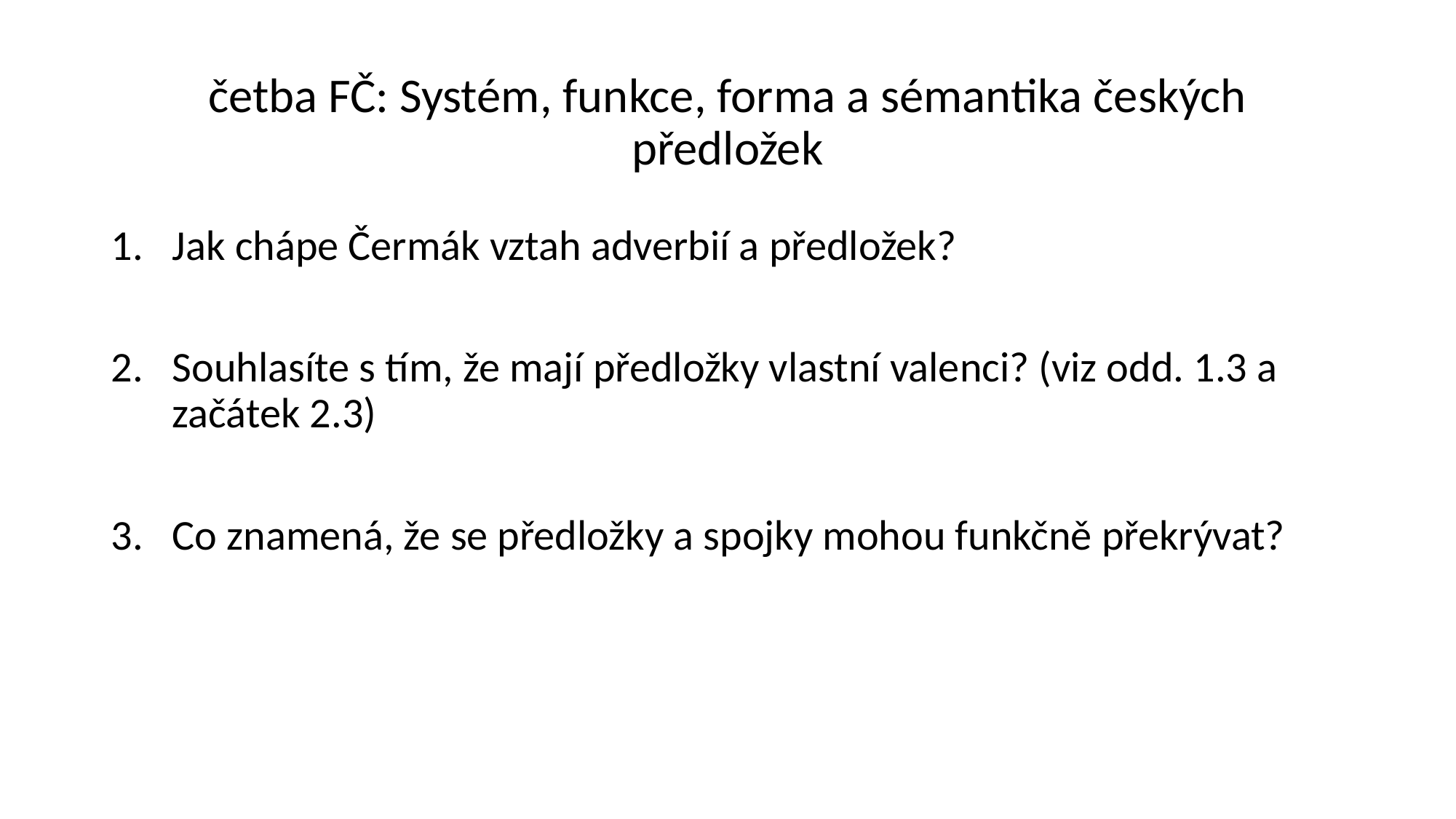

# četba FČ: Systém, funkce, forma a sémantika českých předložek
Jak chápe Čermák vztah adverbií a předložek?

Souhlasíte s tím, že mají předložky vlastní valenci? (viz odd. 1.3 a začátek 2.3)

Co znamená, že se předložky a spojky mohou funkčně překrývat?